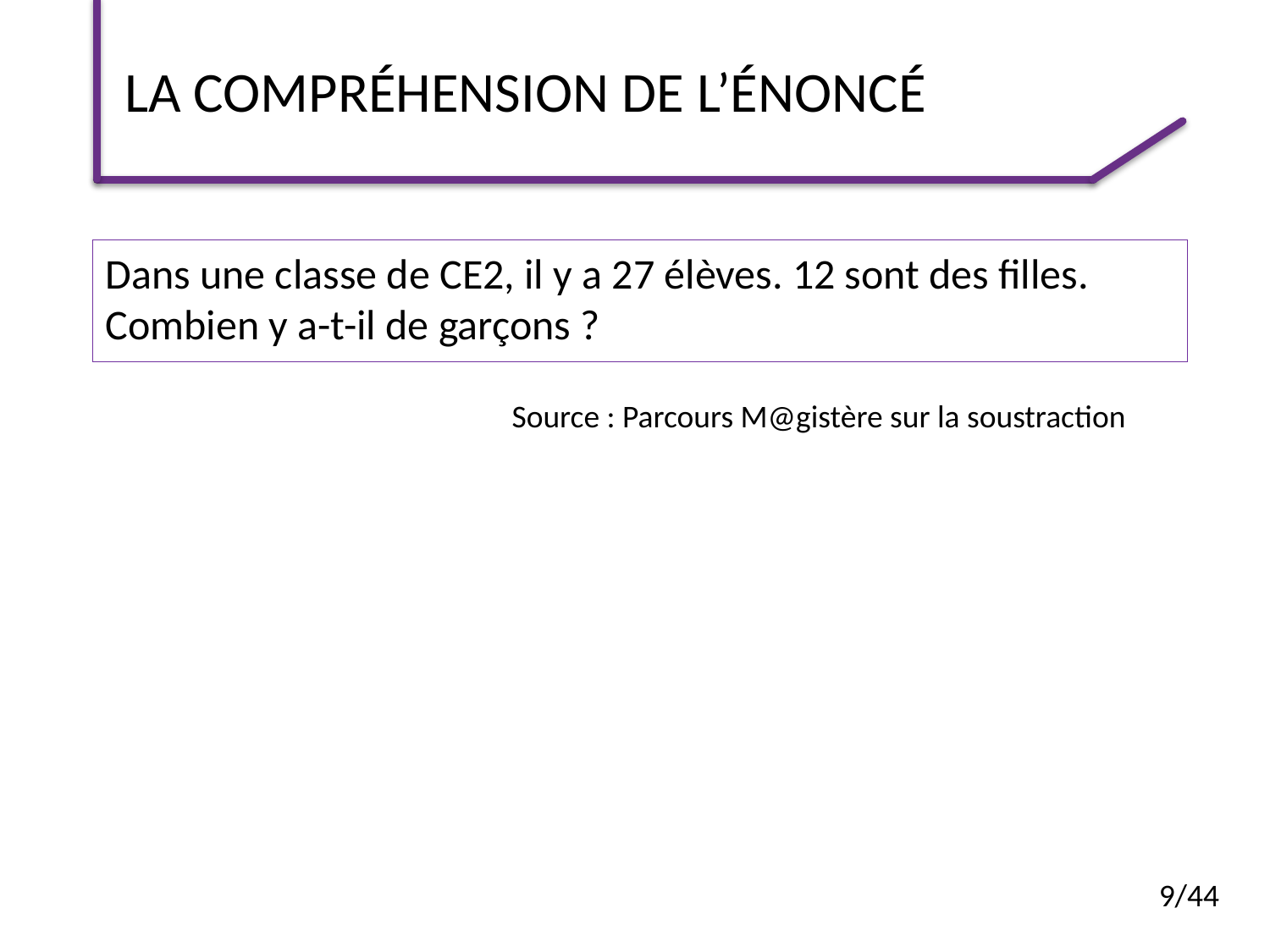

# La compréhension de l’énoncé
Dans une classe de CE2, il y a 27 élèves. 12 sont des filles. Combien y a-t-il de garçons ?

Source : Parcours M@gistère sur la soustraction
9/44